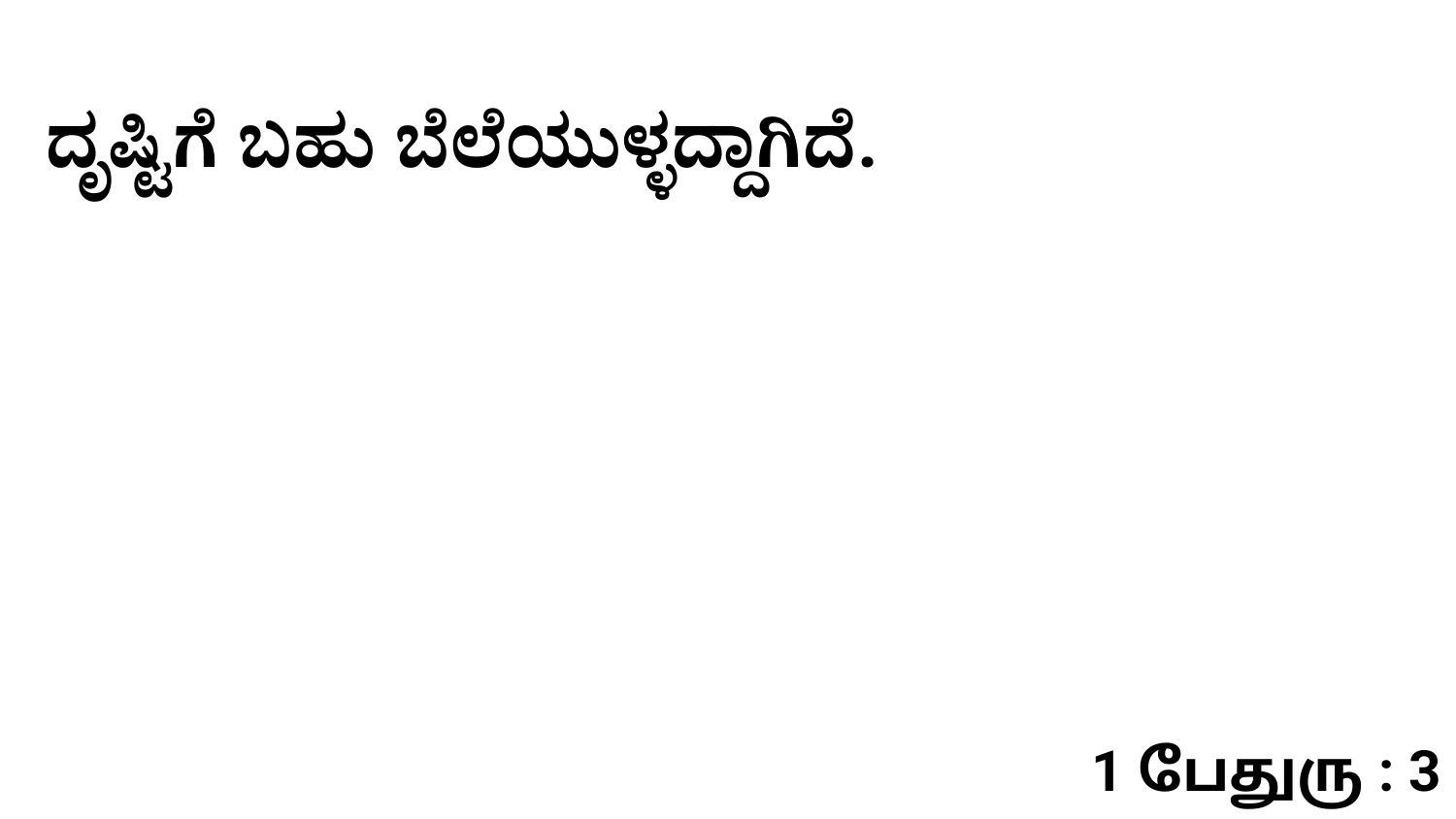

ದೃಷ್ಟಿಗೆ ಬಹು ಬೆಲೆಯುಳ್ಳದ್ದಾಗಿದೆ.
1 பேதுரு : 3